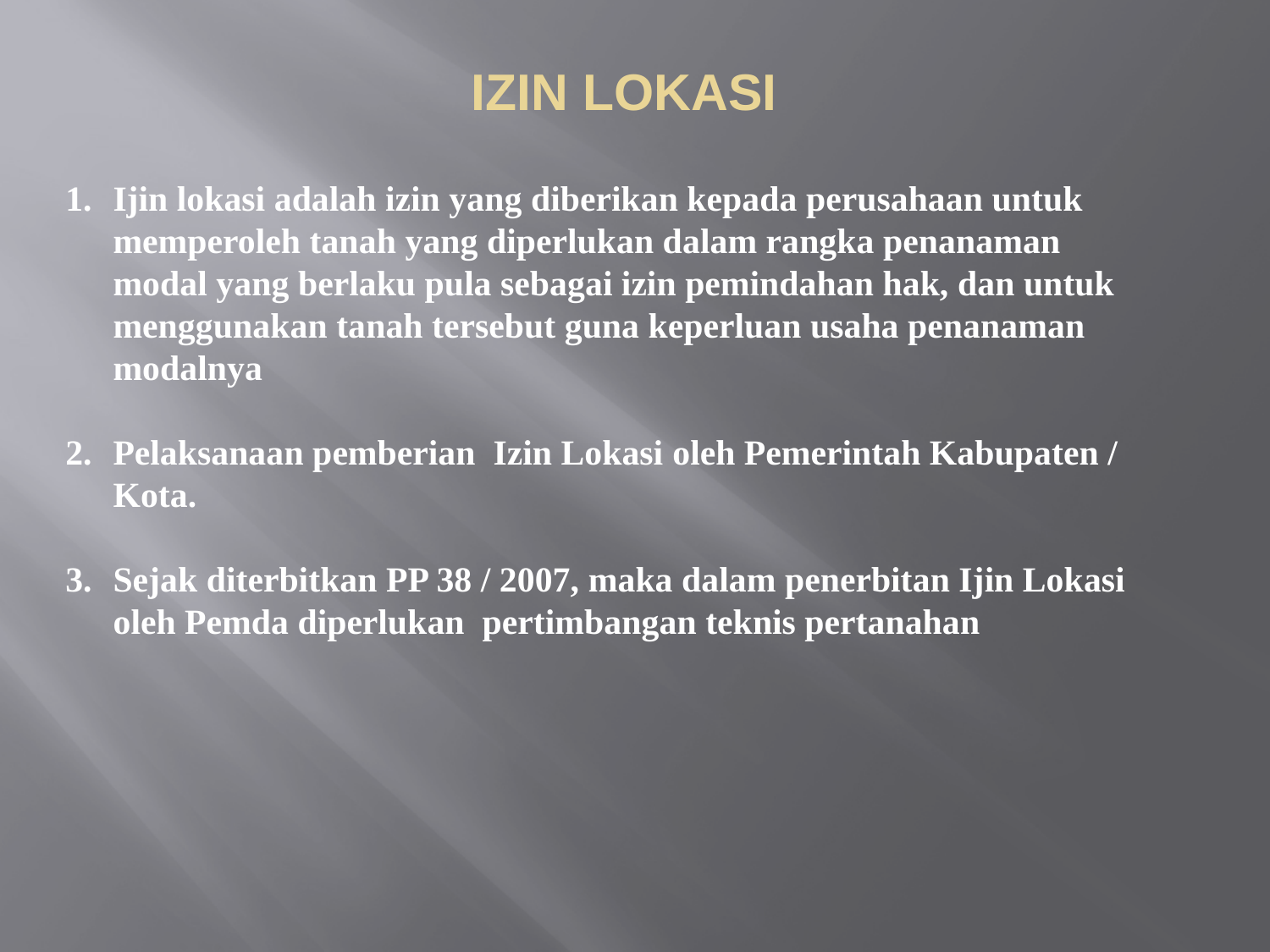

IZIN LOKASI
Ijin lokasi adalah izin yang diberikan kepada perusahaan untuk memperoleh tanah yang diperlukan dalam rangka penanaman modal yang berlaku pula sebagai izin pemindahan hak, dan untuk menggunakan tanah tersebut guna keperluan usaha penanaman modalnya

Pelaksanaan pemberian  Izin Lokasi oleh Pemerintah Kabupaten / Kota.

Sejak diterbitkan PP 38 / 2007, maka dalam penerbitan Ijin Lokasi oleh Pemda diperlukan  pertimbangan teknis pertanahan